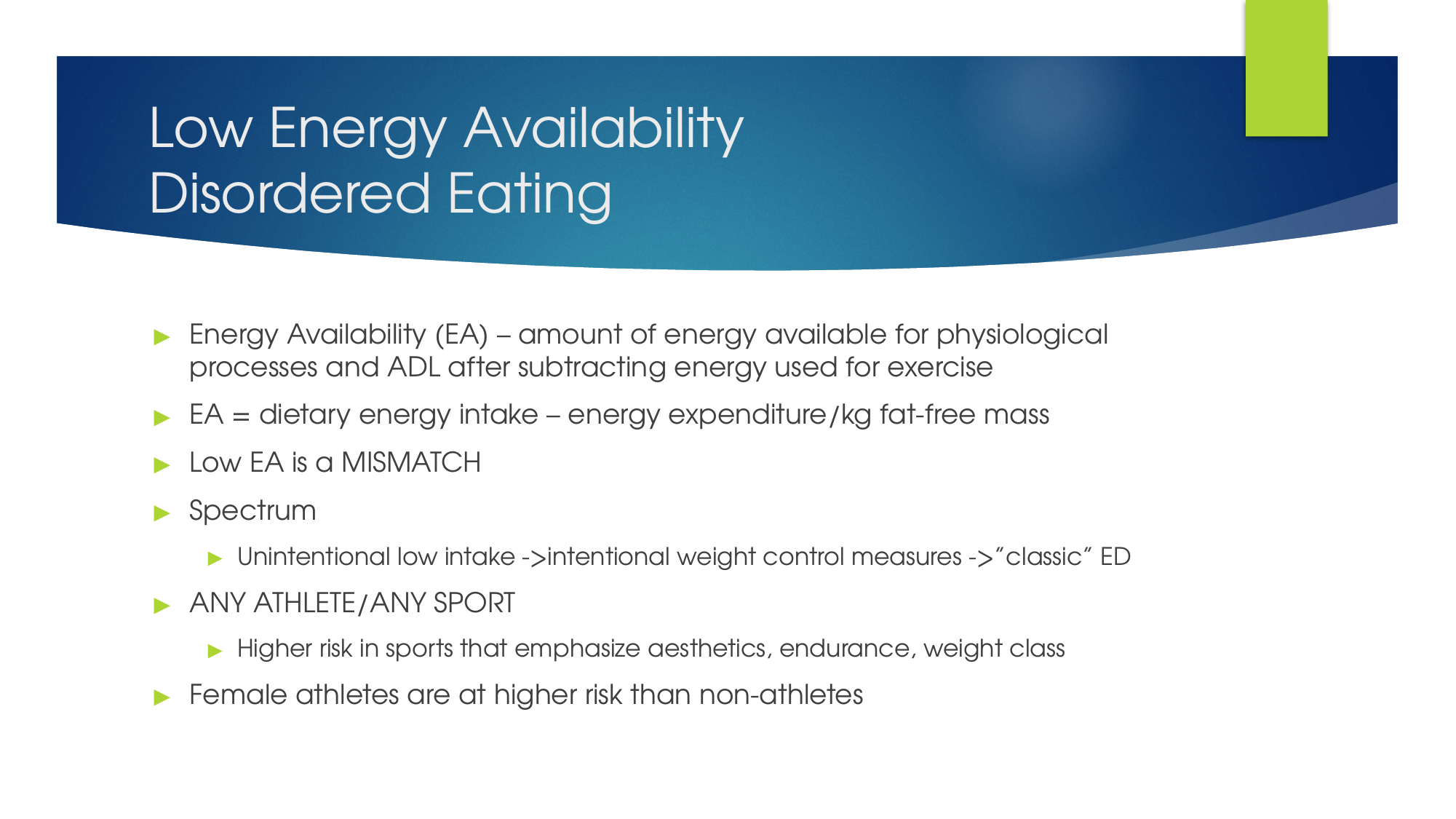

# Low Energy Availability Disordered Eating
Energy Availability (EA) – amount of energy available for physiological processes and ADL after subtracting energy used for exercise
EA = dietary energy intake – energy expenditure/kg fat-free mass
Low EA is a MISMATCH
Spectrum
Unintentional low intake ->intentional weight control measures ->”classic” ED
ANY ATHLETE/ANY SPORT
Higher risk in sports that emphasize aesthetics, endurance, weight class
Female athletes are at higher risk than non-athletes